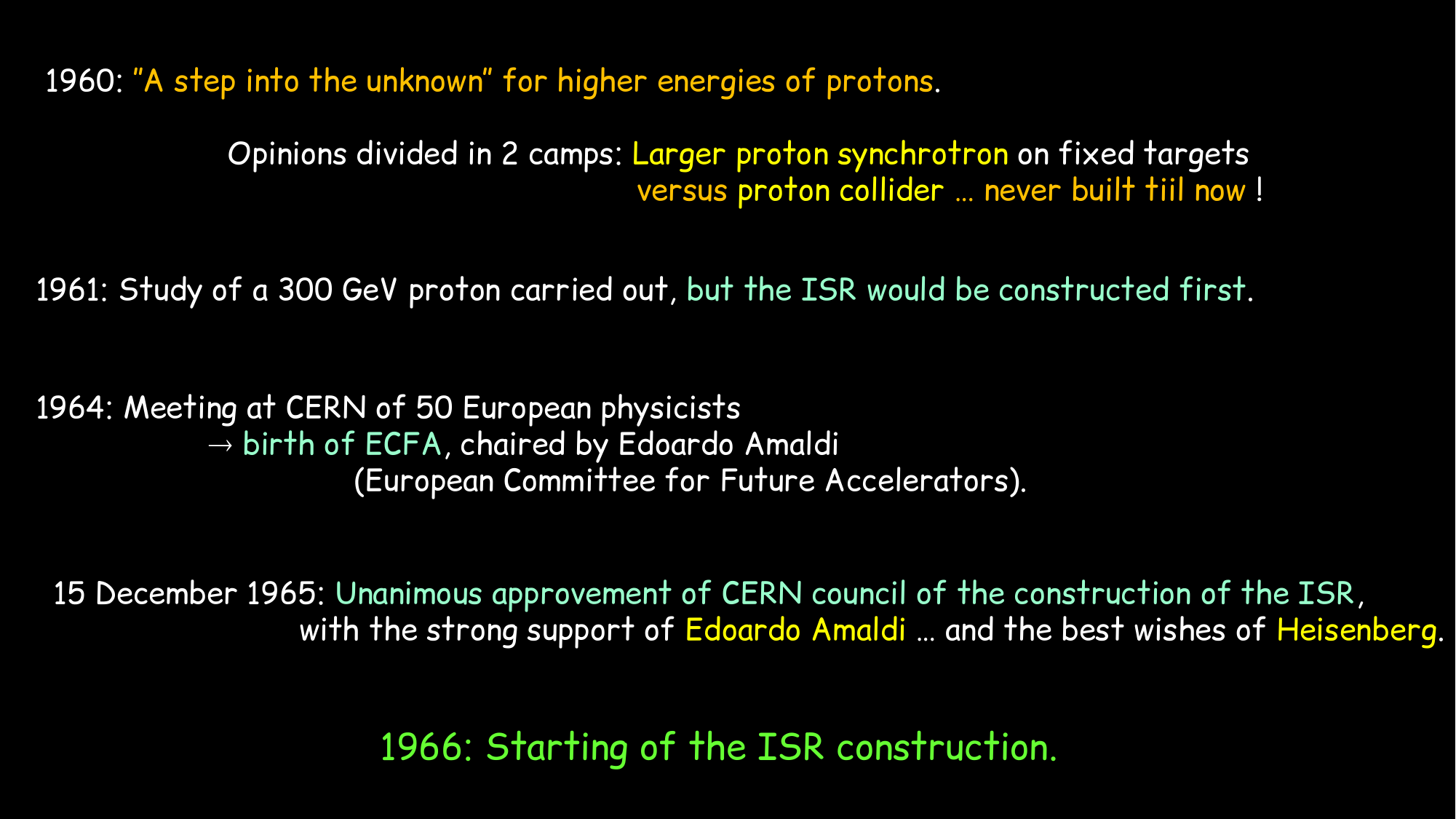

1960: ″A step into the unknown″ for higher energies of protons.

                    Opinions divided in 2 camps: Larger proton synchrotron on fixed targets
                                                                 versus proton collider … never built tiil now !
1961: Study of a 300 GeV proton carried out, but the ISR would be constructed first.
1964: Meeting at CERN of 50 European physicists
                   → birth of ECFA, chaired by Edoardo Amaldi
                                   (European Committee for Future Accelerators).
15 December 1965: Unanimous approvement of CERN council of the construction of the ISR,
                           with the strong support of Edoardo Amaldi … and the best wishes of Heisenberg.
1966: Starting of the ISR construction.